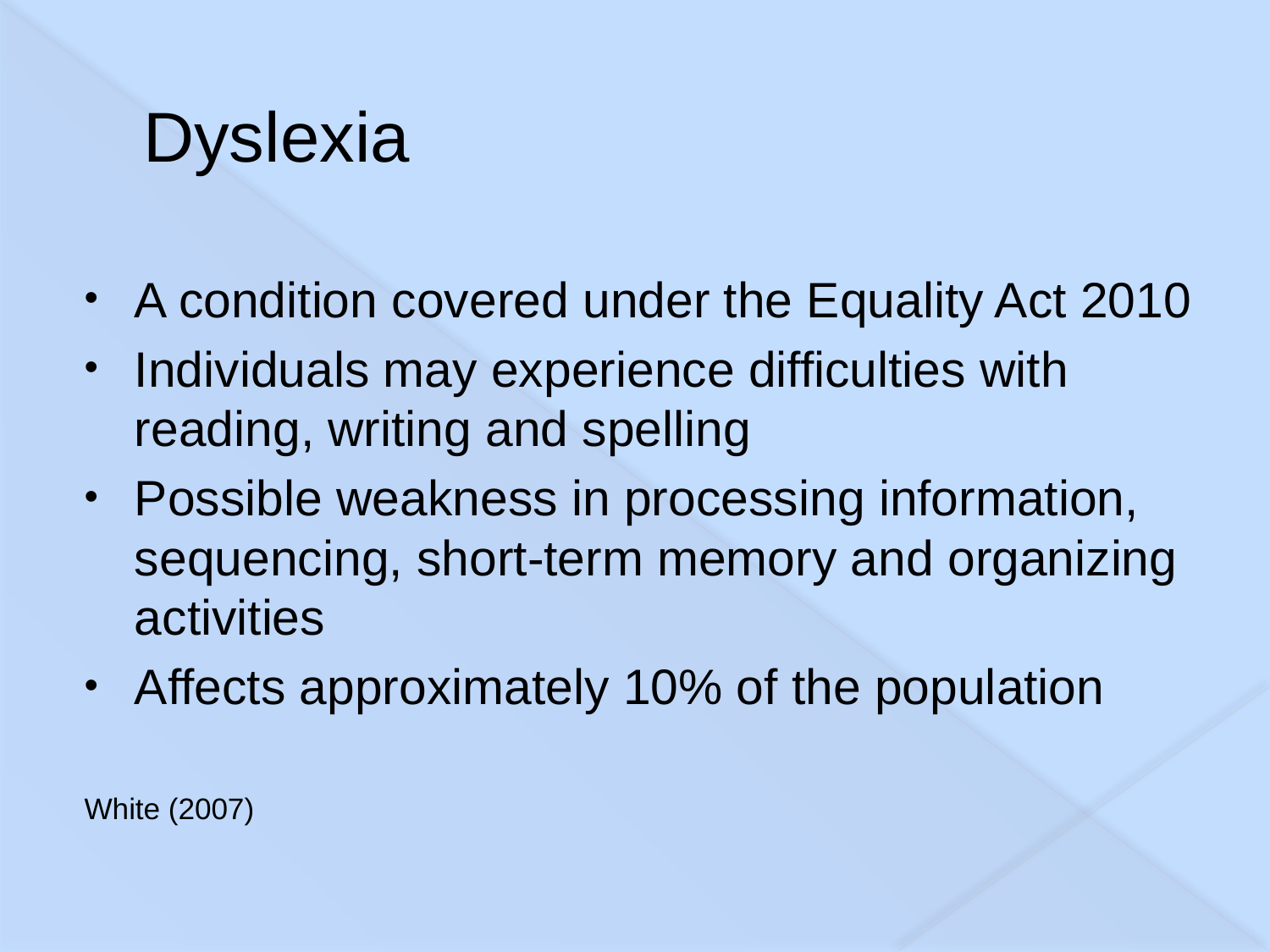

# Dyslexia
A condition covered under the Equality Act 2010
Individuals may experience difficulties with reading, writing and spelling
Possible weakness in processing information, sequencing, short-term memory and organizing activities
Affects approximately 10% of the population

White (2007)